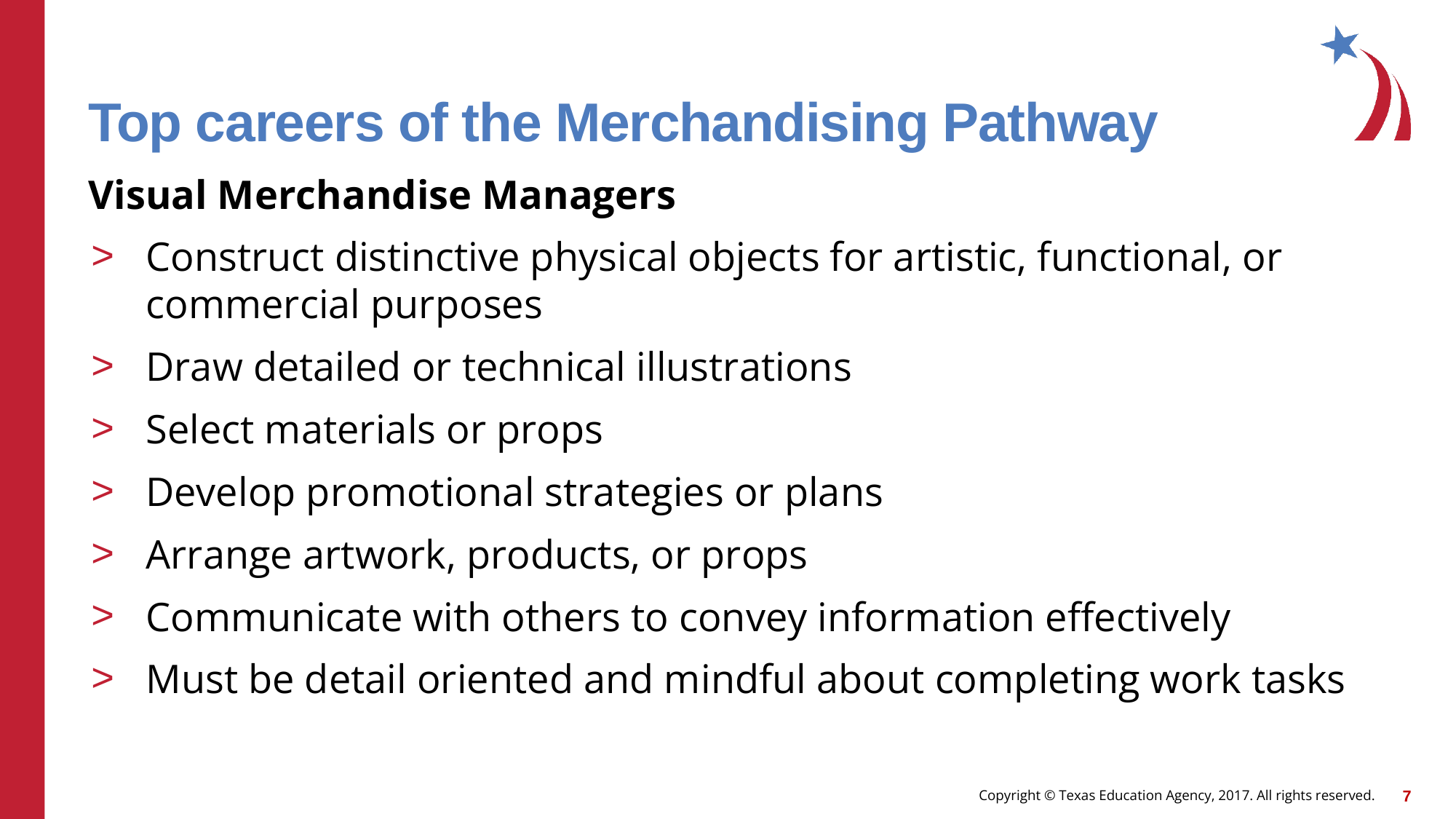

# Top careers of the Merchandising Pathway
Visual Merchandise Managers
Construct distinctive physical objects for artistic, functional, or commercial purposes
Draw detailed or technical illustrations
Select materials or props
Develop promotional strategies or plans
Arrange artwork, products, or props
Communicate with others to convey information effectively
Must be detail oriented and mindful about completing work tasks